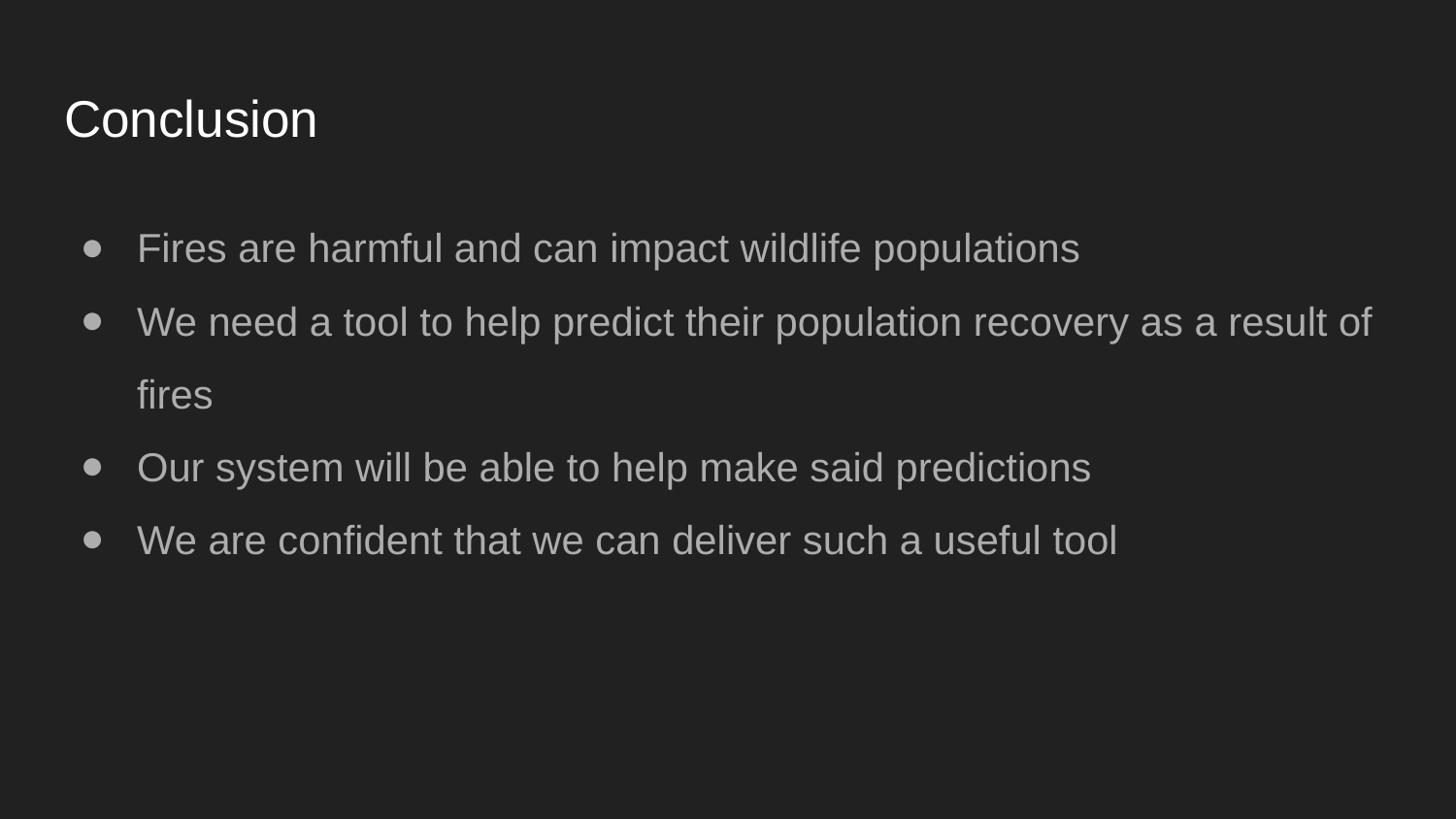

# Conclusion
Fires are harmful and can impact wildlife populations
We need a tool to help predict their population recovery as a result of fires
Our system will be able to help make said predictions
We are confident that we can deliver such a useful tool